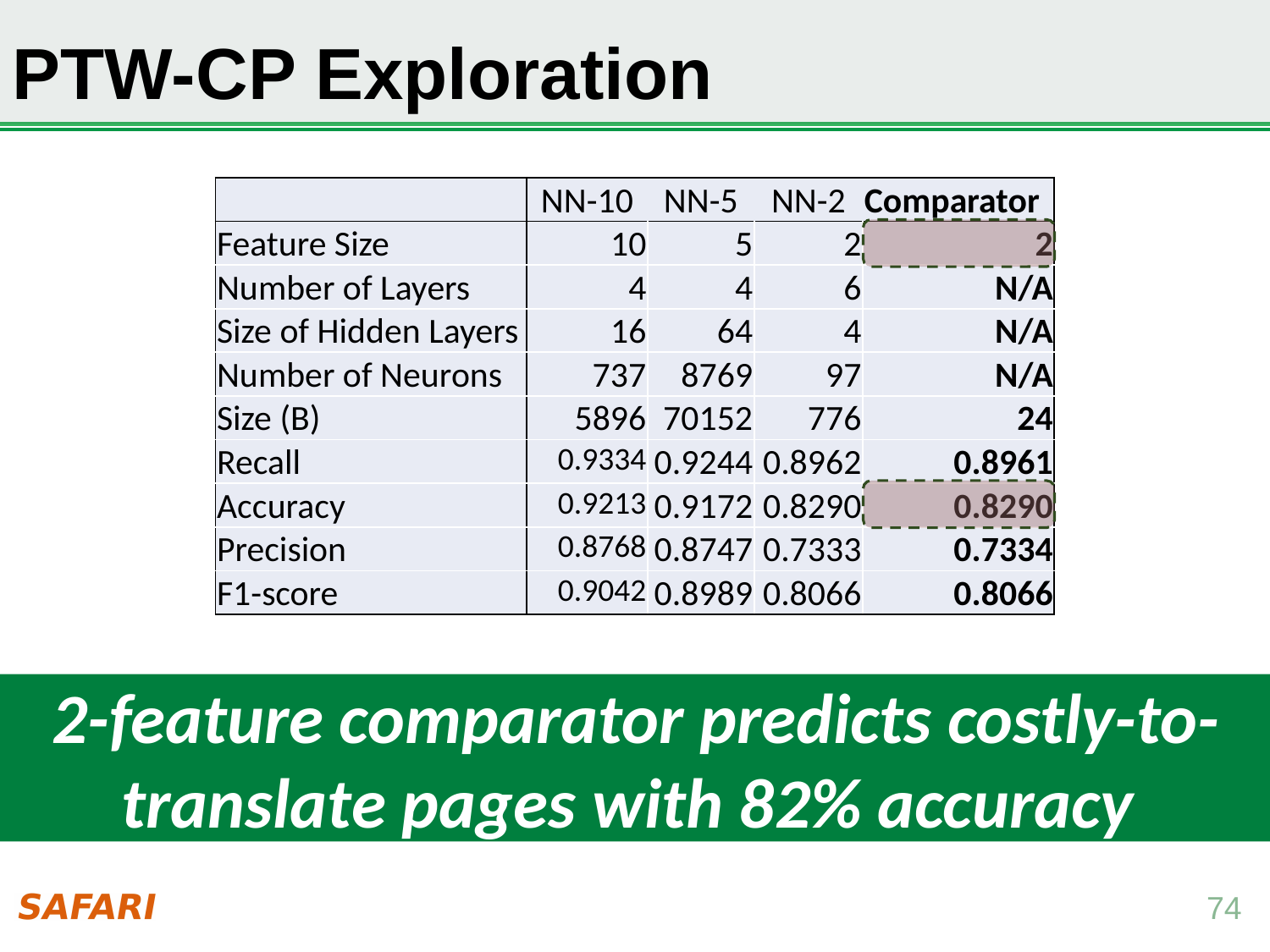

PTW-CP Exploration
|  | NN-10 | NN-5 | NN-2 | Comparator |
| --- | --- | --- | --- | --- |
| Feature Size | 10 | 5 | 2 | 2 |
| Number of Layers | 4 | 4 | 6 | N/A |
| Size of Hidden Layers | 16 | 64 | 4 | N/A |
| Number of Neurons | 737 | 8769 | 97 | N/A |
| Size (B) | 5896 | 70152 | 776 | 24 |
| Recall | 0.9334 | 0.9244 | 0.8962 | 0.8961 |
| Accuracy | 0.9213 | 0.9172 | 0.8290 | 0.8290 |
| Precision | 0.8768 | 0.8747 | 0.7333 | 0.7334 |
| F1-score | 0.9042 | 0.8989 | 0.8066 | 0.8066 |

2-feature comparator predicts costly-to-translate pages with 82% accuracy
74